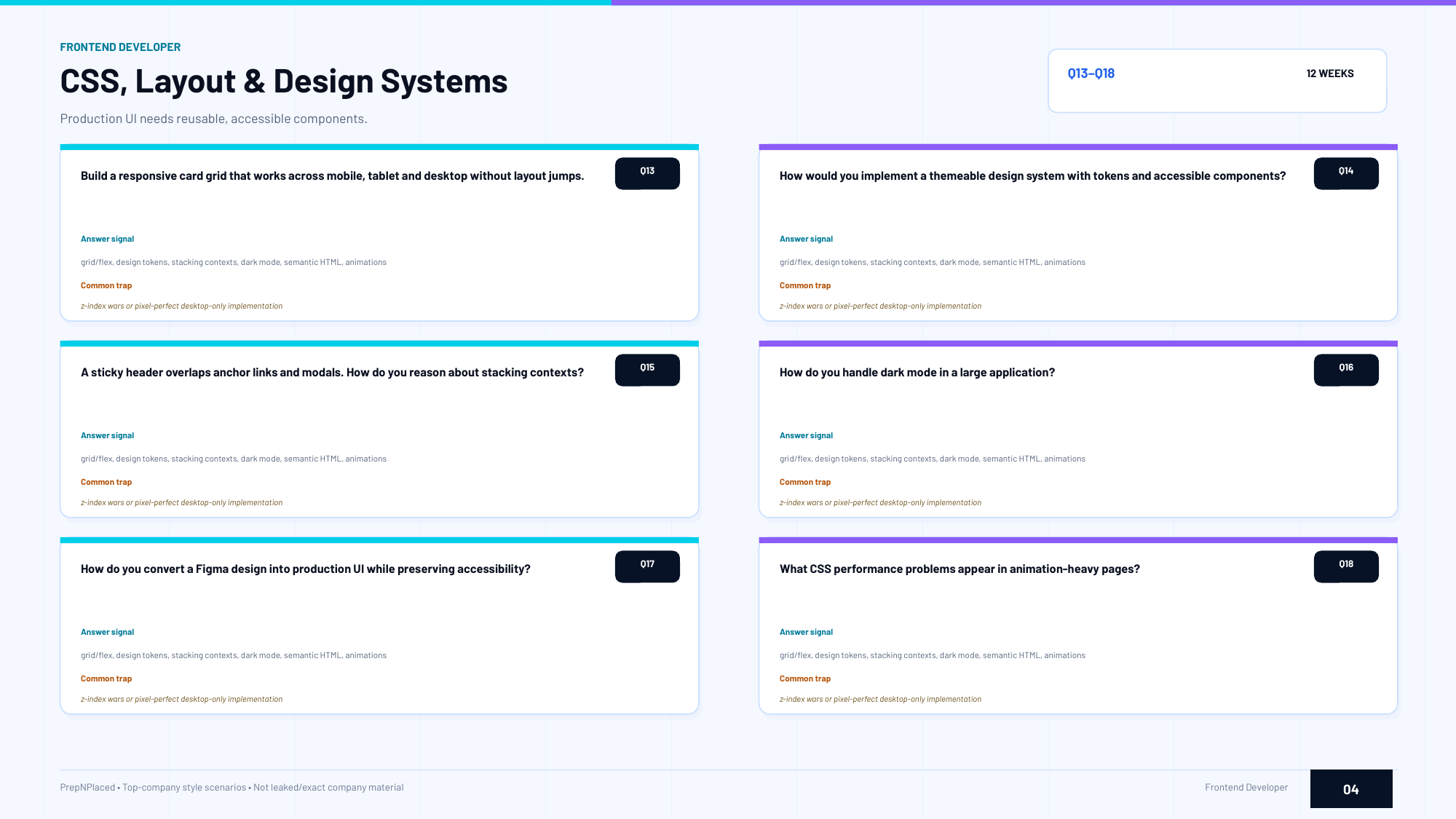

FRONTEND DEVELOPER

CSS, Layout & Design Systems
Q13–Q18
12 WEEKS
Production UI needs reusable, accessible components.

Q13
Q14
Build a responsive card grid that works across mobile, tablet and desktop without layout jumps.
How would you implement a themeable design system with tokens and accessible components?
Answer signal
Answer signal
grid/flex, design tokens, stacking contexts, dark mode, semantic HTML, animations
grid/flex, design tokens, stacking contexts, dark mode, semantic HTML, animations
Common trap
Common trap
z-index wars or pixel-perfect desktop-only implementation
z-index wars or pixel-perfect desktop-only implementation

Q15
Q16
A sticky header overlaps anchor links and modals. How do you reason about stacking contexts?
How do you handle dark mode in a large application?
Answer signal
Answer signal
grid/flex, design tokens, stacking contexts, dark mode, semantic HTML, animations
grid/flex, design tokens, stacking contexts, dark mode, semantic HTML, animations
Common trap
Common trap
z-index wars or pixel-perfect desktop-only implementation
z-index wars or pixel-perfect desktop-only implementation

Q17
Q18
How do you convert a Figma design into production UI while preserving accessibility?
What CSS performance problems appear in animation-heavy pages?
Answer signal
Answer signal
grid/flex, design tokens, stacking contexts, dark mode, semantic HTML, animations
grid/flex, design tokens, stacking contexts, dark mode, semantic HTML, animations
Common trap
Common trap
z-index wars or pixel-perfect desktop-only implementation
z-index wars or pixel-perfect desktop-only implementation

04
PrepNPlaced • Top-company style scenarios • Not leaked/exact company material
Frontend Developer